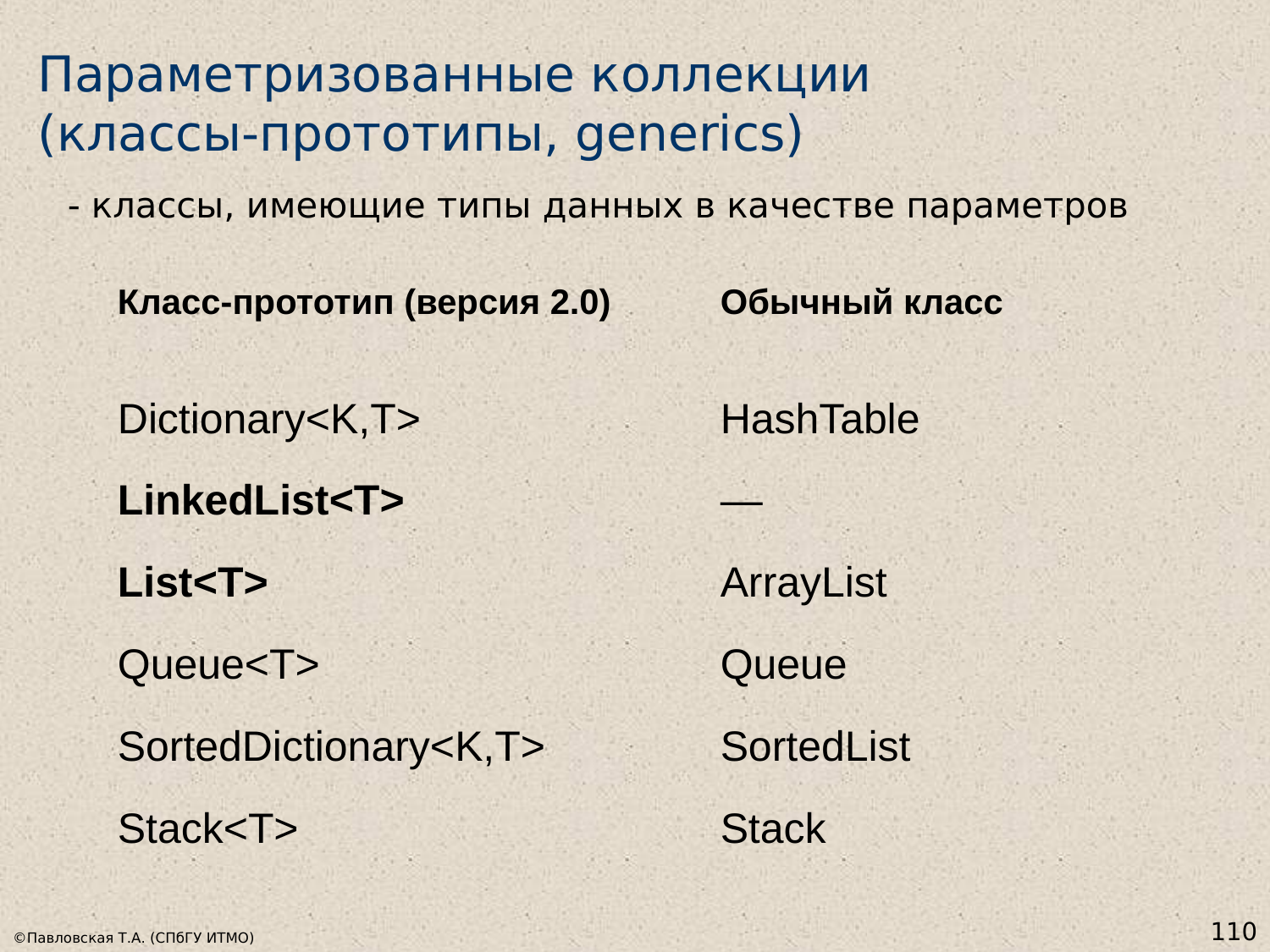

# Параметризованные коллекции (классы-прототипы, generics)
- классы, имеющие типы данных в качестве параметров
| Класс-прототип (версия 2.0) | Обычный класс |
| --- | --- |
|  |  |
| Dictionary<K,T> | HashTable |
| LinkedList<T> | — |
| List<T> | ArrayList |
| Queue<T> | Queue |
| SortedDictionary<K,T> | SortedList |
| Stack<T> | Stack |
110
©Павловская Т.А. (СПбГУ ИТМО)